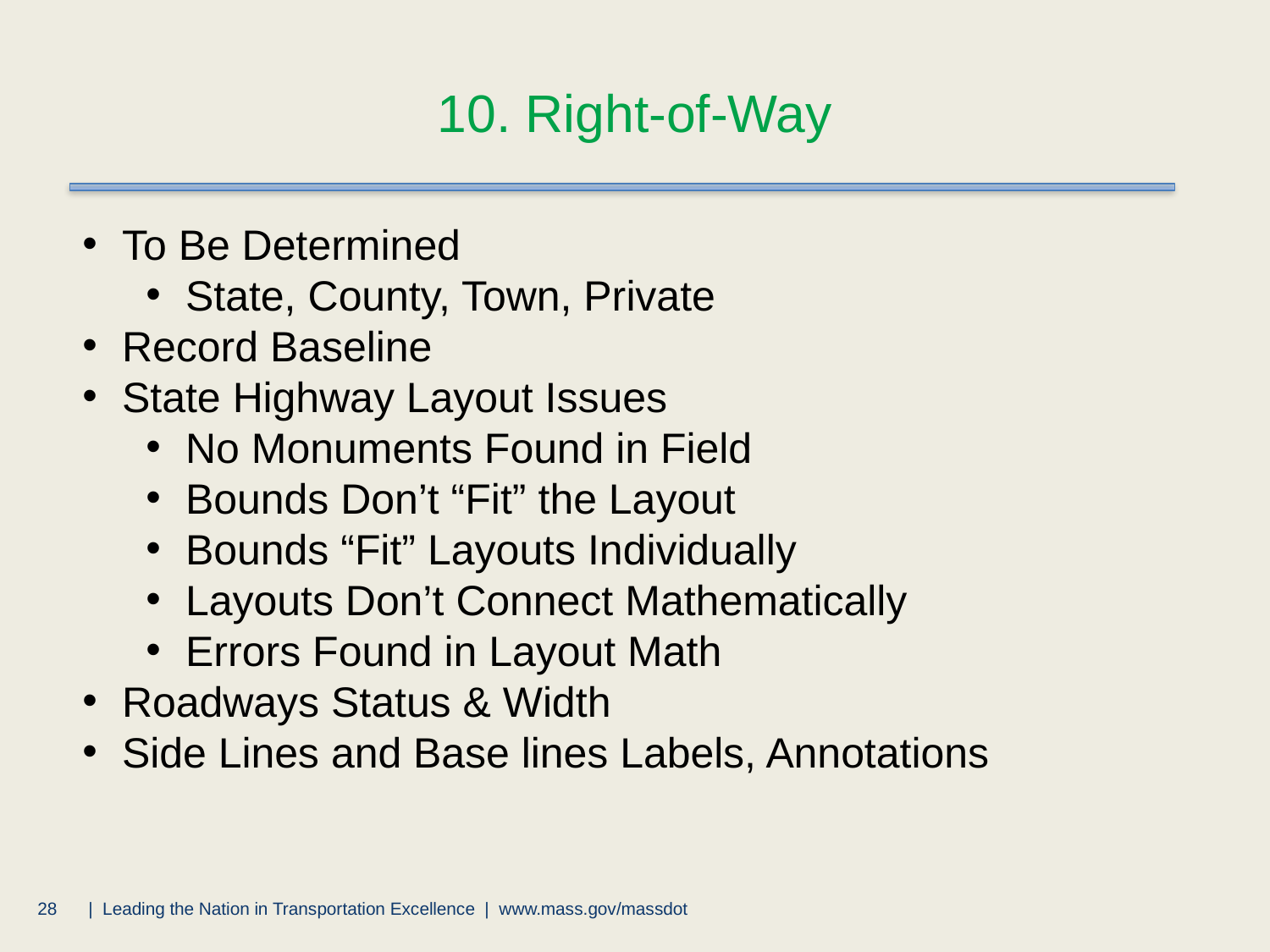

# 10. Right-of-Way

To Be Determined
State, County, Town, Private
Record Baseline
State Highway Layout Issues
No Monuments Found in Field
Bounds Don’t “Fit” the Layout
Bounds “Fit” Layouts Individually
Layouts Don’t Connect Mathematically
Errors Found in Layout Math
Roadways Status & Width
Side Lines and Base lines Labels, Annotations

28
|  Leading the Nation in Transportation Excellence  |  www.mass.gov/massdot